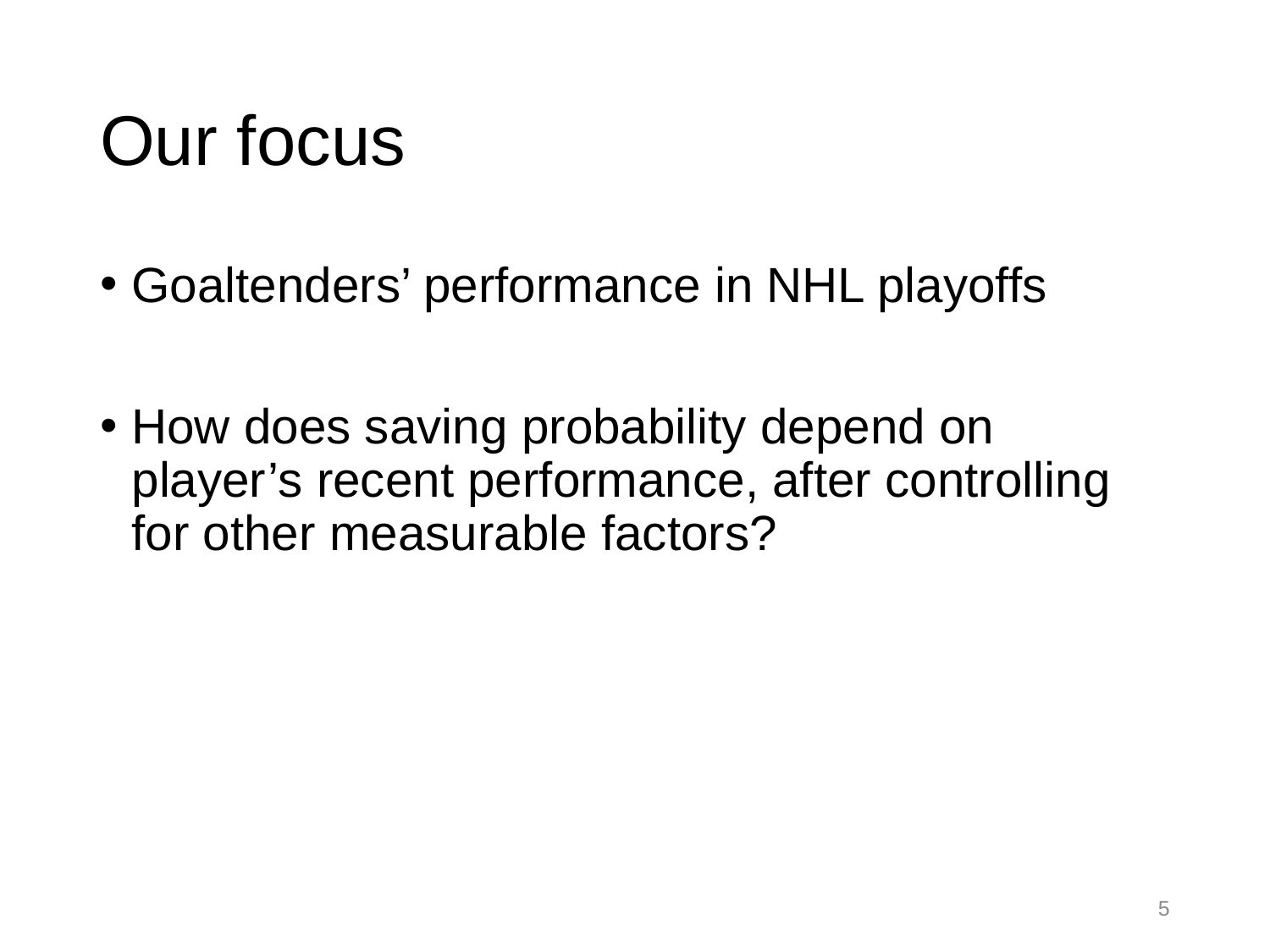

# Our focus
Goaltenders’ performance in NHL playoffs

How does saving probability depend on player’s recent performance, after controlling for other measurable factors?
5